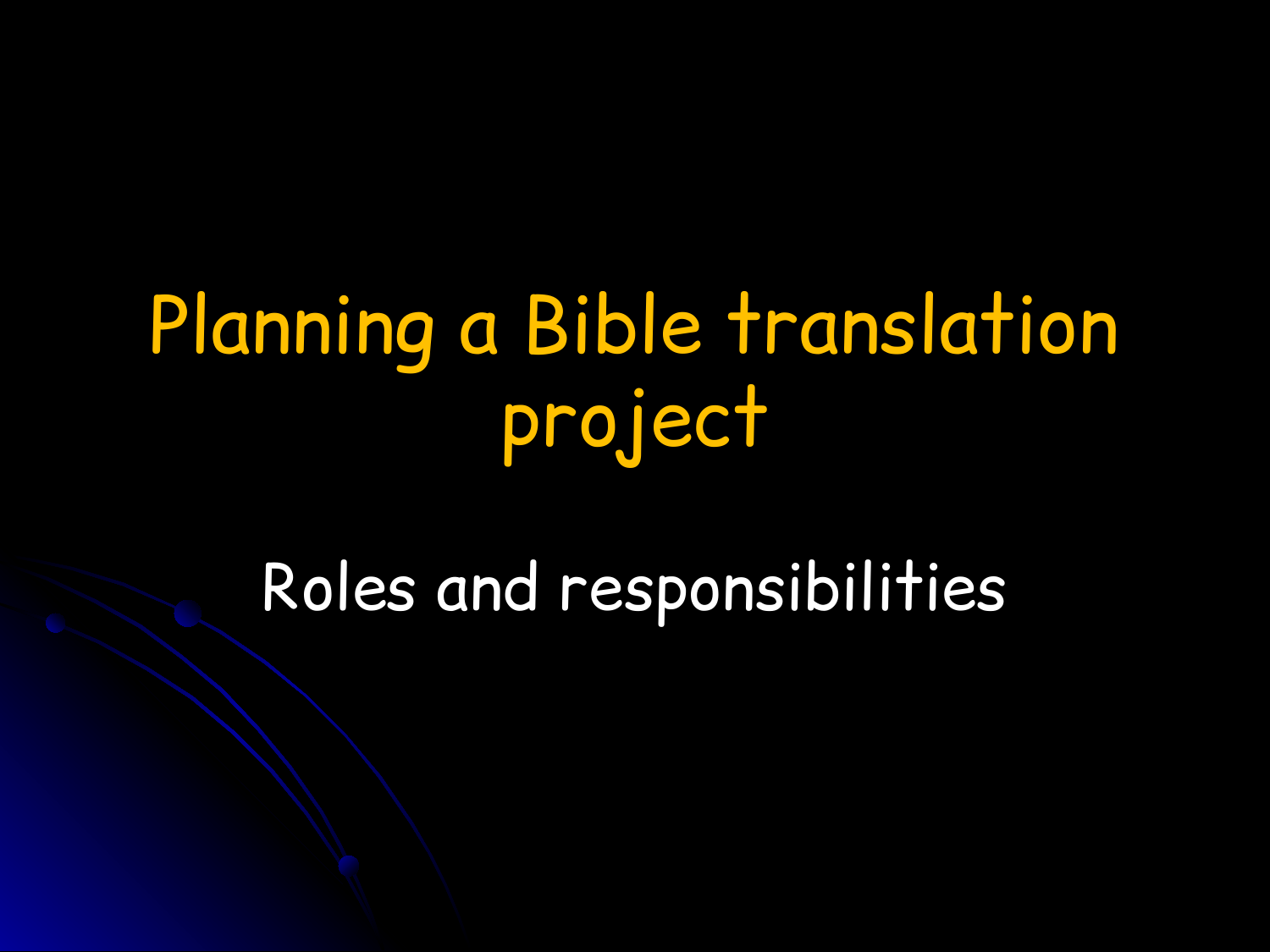

# Planning a Bible translation project
Roles and responsibilities